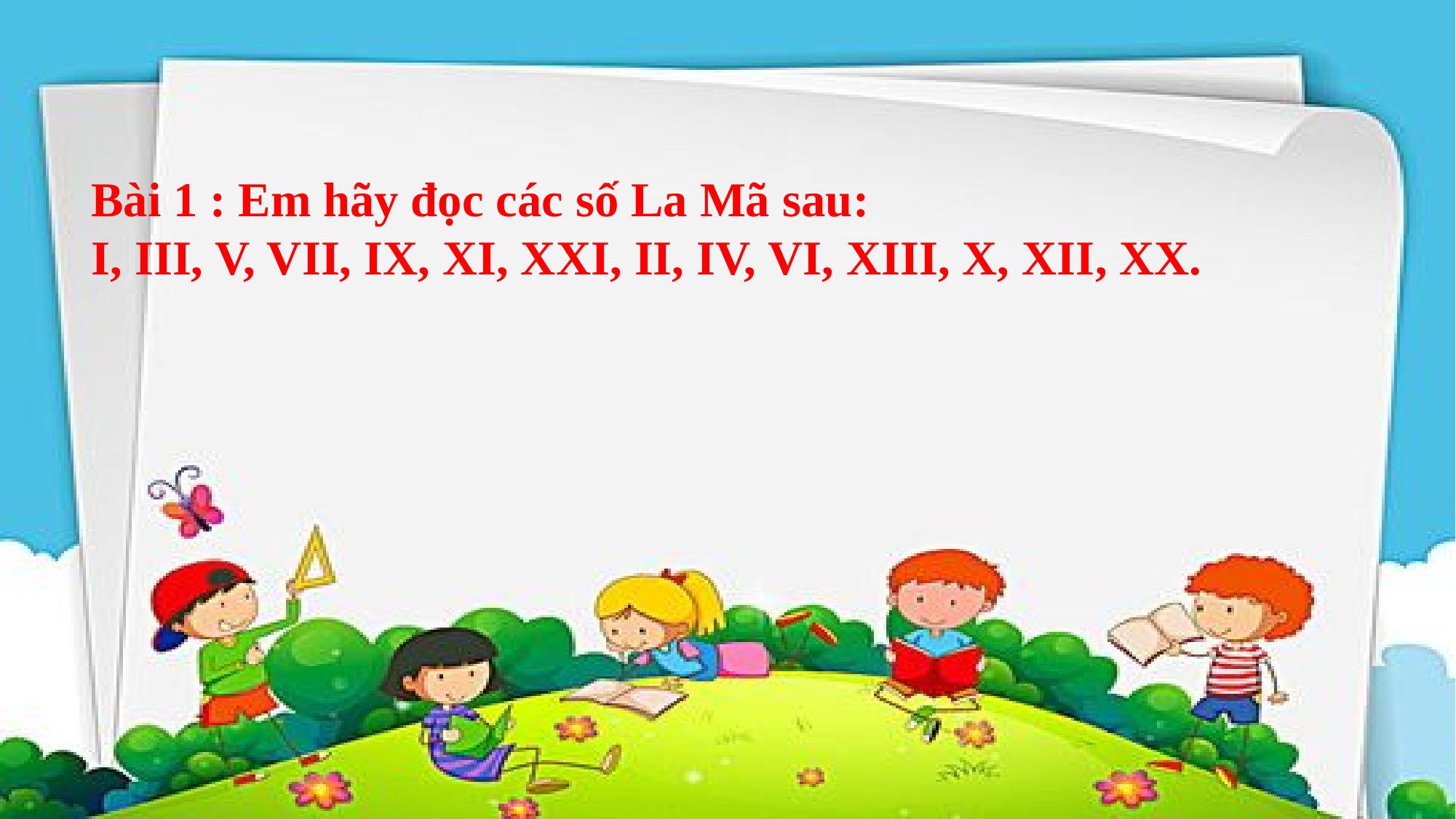

Bài 1 : Em hãy đọc các số La Mã sau:
I, III, V, VII, IX, XI, XXI, II, IV, VI, XIII, X, XII, XX.